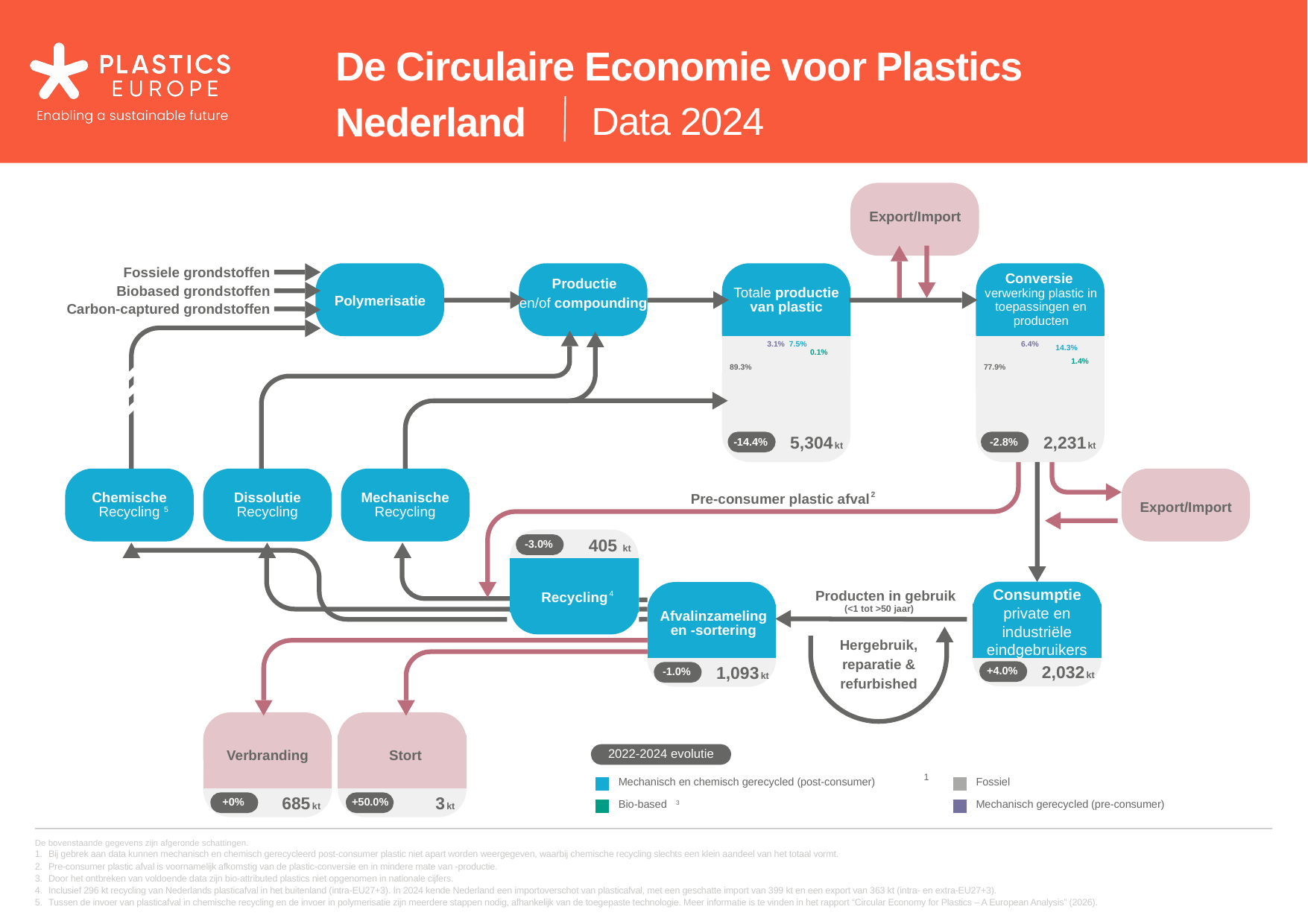

De Circulaire Economie voor Plastics

Nederland
Data 2024

Export/Import

Fossiele grondstoffen

Conversie
verwerking plastic in toepassingen en producten

Productie
Biobased grondstoffen

Totale productie van plastic
Polymerisatie

en/of compounding
Carbon-captured grondstoffen

3.1%
7.5%
6.4%
14.3%

0.1%

1.4%
89.3%
77.9%

2,231
5,304
-14.4%
-2.8%
kt
kt

Pre-consumer plastic afval
2
Chemische Recycling
Dissolutie Recycling
Mechanische Recycling
Export/Import
5

405
-3.0%

kt

Producten in gebruik
Consumptie
private en industriële eindgebruikers
4
Recycling

(<1 tot >50 jaar)

Afvalinzameling en -sortering

Hergebruik, reparatie & refurbished

2,032
1,093
+4.0%
-1.0%
kt
kt

Verbranding
Stort

2022-2024 evolutie
1
Mechanisch en chemisch gerecycled (post-consumer)
Fossiel

685
3
+0%
+50.0%
Bio-based
Mechanisch gerecycled (pre-consumer)
3

kt
kt

De bovenstaande gegevens zijn afgeronde schattingen.
1.
2.
3.
4.
5.

Bij gebrek aan data kunnen mechanisch en chemisch gerecycleerd post-consumer plastic niet apart worden weergegeven, waarbij chemische recycling slechts een klein aandeel van het totaal vormt.
Pre-consumer plastic afval is voornamelijk afkomstig van de plastic-conversie en in mindere mate van -productie.
Door het ontbreken van voldoende data zijn bio-attributed plastics niet opgenomen in nationale cijfers.
Inclusief 296 kt recycling van Nederlands plasticafval in het buitenland (intra-EU27+3). In 2024 kende Nederland een importoverschot van plasticafval, met een geschatte import van 399 kt en een export van 363 kt (intra- en extra-EU27+3).
Tussen de invoer van plasticafval in chemische recycling en de invoer in polymerisatie zijn meerdere stappen nodig, afhankelijk van de toegepaste technologie. Meer informatie is te vinden in het rapport “Circular Economy for Plastics – A European Analysis” (2026).